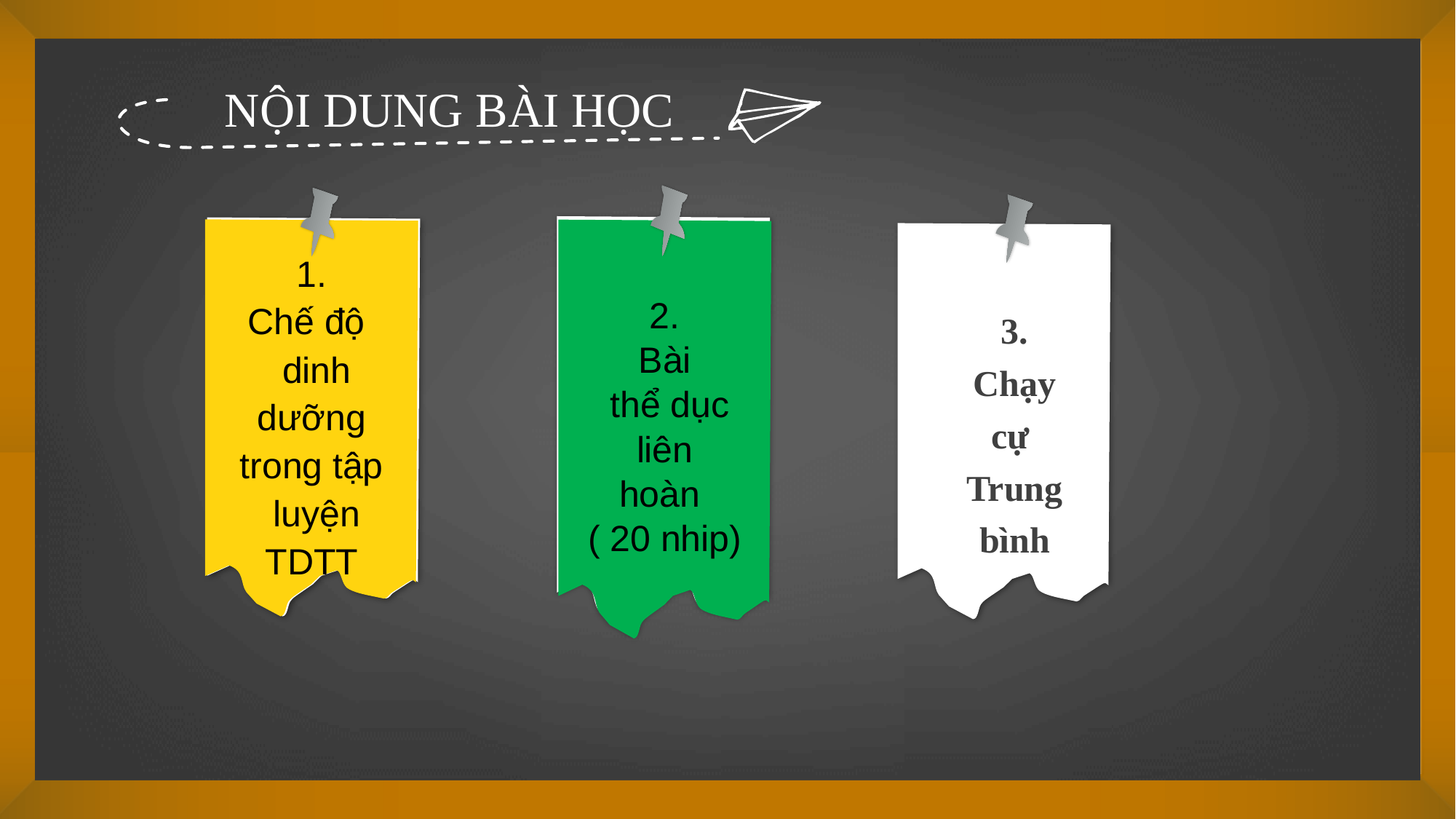

NỘI DUNG BÀI HỌC

2.
Bài
 thể dục
 liên
hoàn
( 20 nhip)

1.
Chế độ
 dinh dưỡng trong tập
 luyện TDTT

3.
Chạy cự
Trung bình